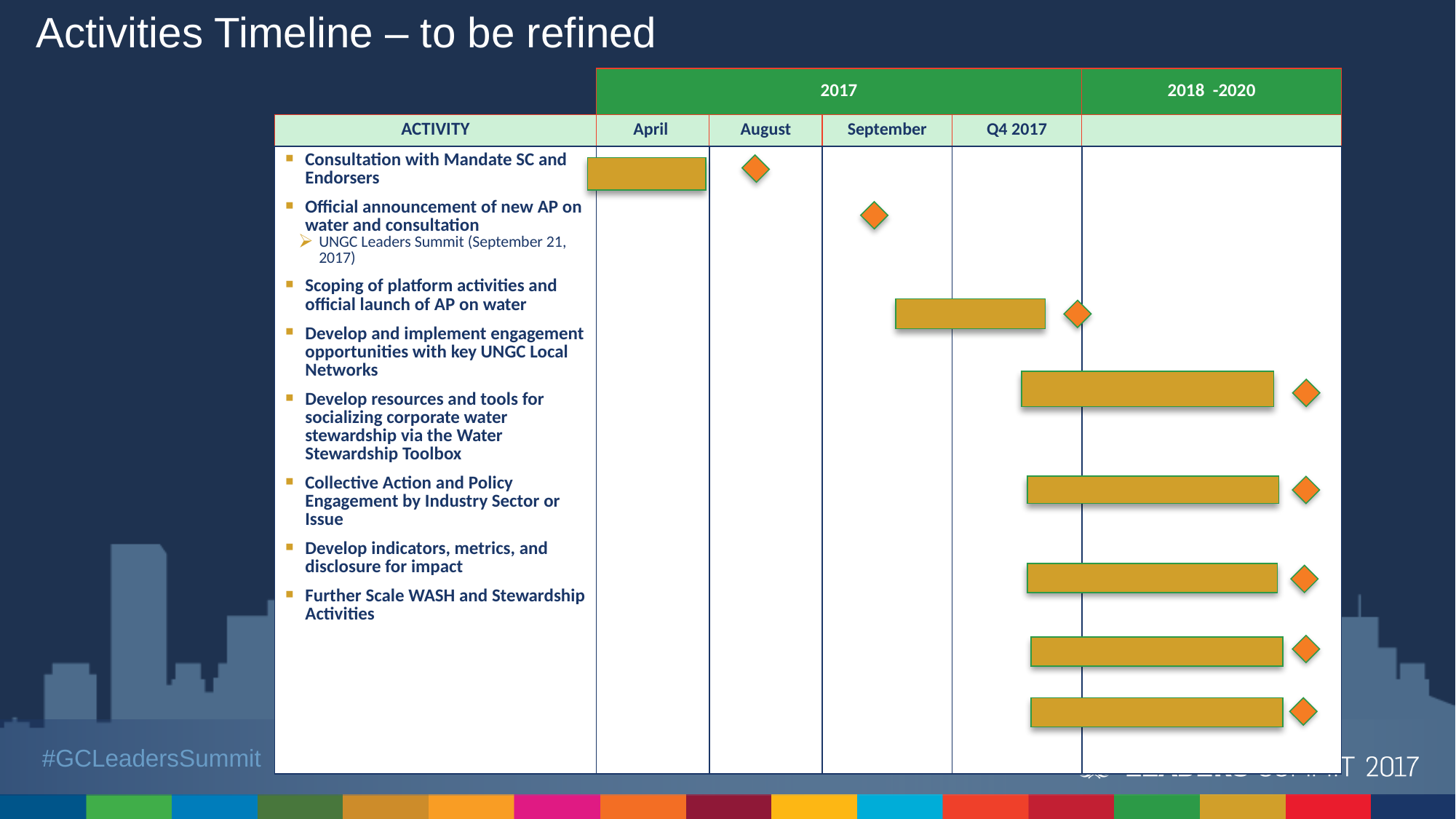

# Activities Timeline – to be refined
|  | 2017 |  |  |  | 2018 -2020 |
| --- | --- | --- | --- | --- | --- |
| ACTIVITY | April | August | September | Q4 2017 |  |
| Consultation with Mandate SC and Endorsers Official announcement of new AP on water and consultation UNGC Leaders Summit (September 21, 2017) Scoping of platform activities and official launch of AP on water Develop and implement engagement opportunities with key UNGC Local Networks Develop resources and tools for socializing corporate water stewardship via the Water Stewardship Toolbox Collective Action and Policy Engagement by Industry Sector or Issue Develop indicators, metrics, and disclosure for impact Further Scale WASH and Stewardship Activities |  |  |  |  |  |